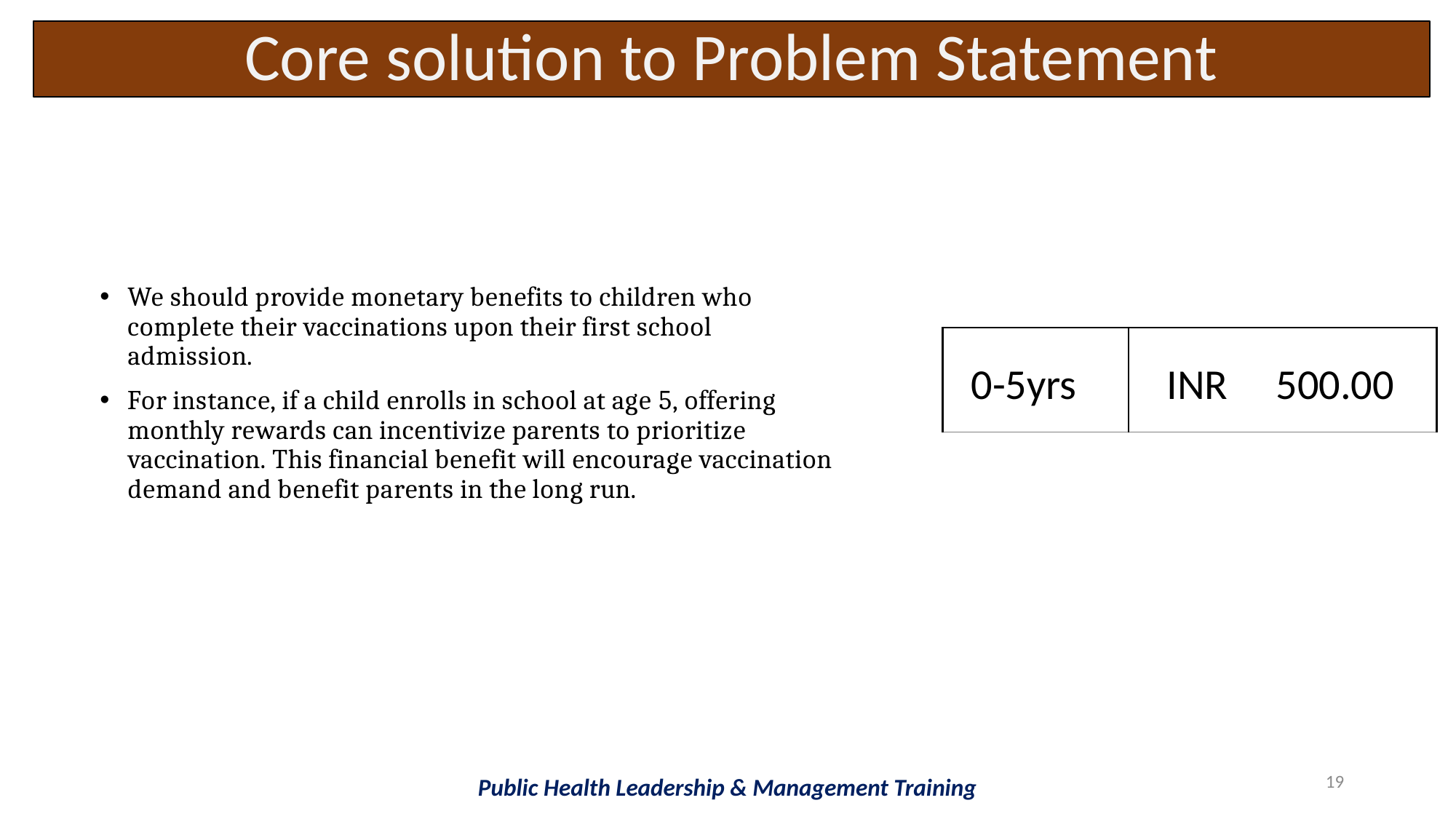

Core solution to Problem Statement
We should provide monetary benefits to children who complete their vaccinations upon their first school admission.
For instance, if a child enrolls in school at age 5, offering monthly rewards can incentivize parents to prioritize vaccination. This financial benefit will encourage vaccination demand and benefit parents in the long run.
| 0-5yrs | INR 500.00 |
| --- | --- |
19
Public Health Leadership & Management Training